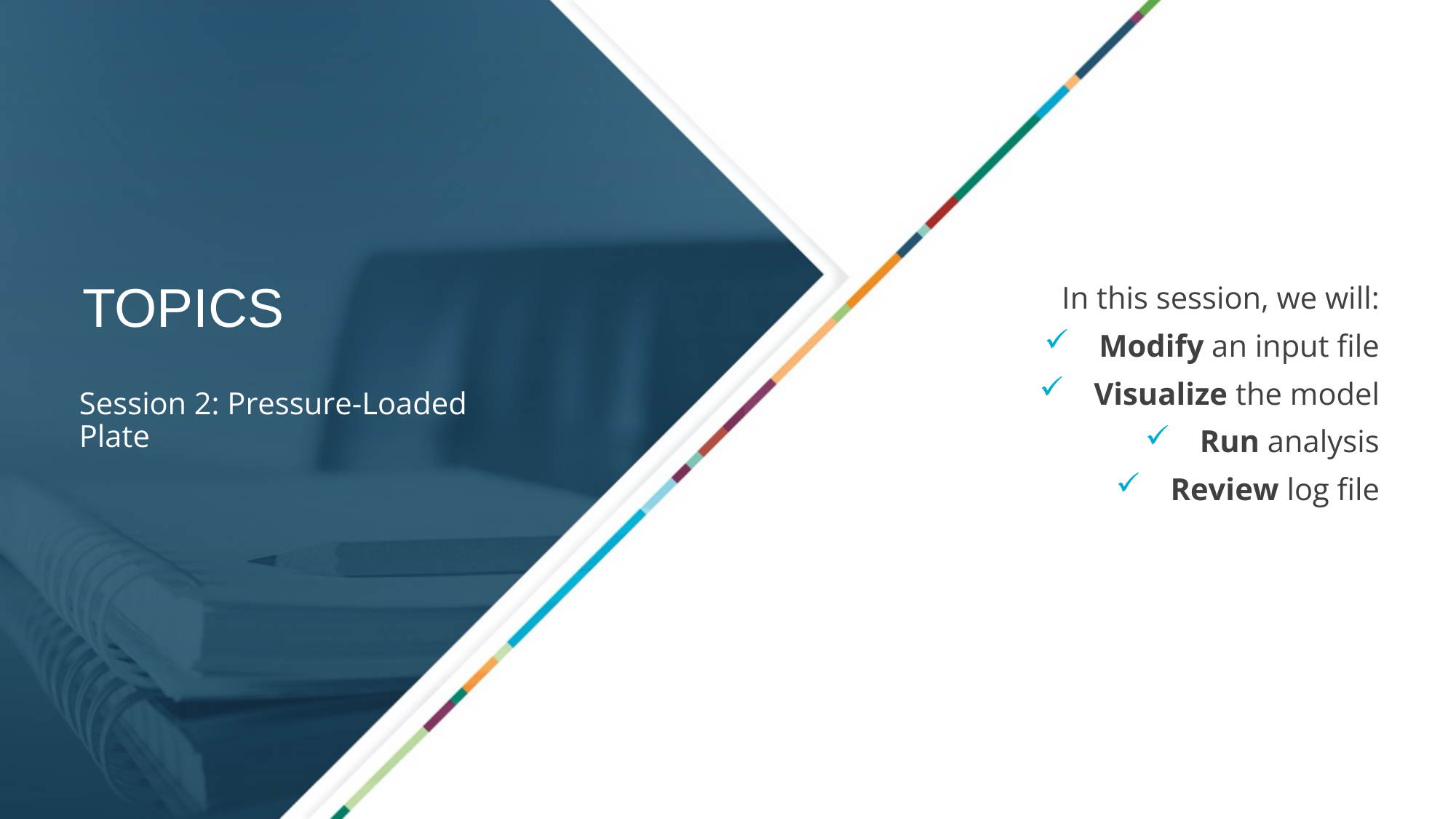

In this session, we will:
Modify an input file
Visualize the model
Run analysis
Review log file

Session 2: Pressure-Loaded Plate